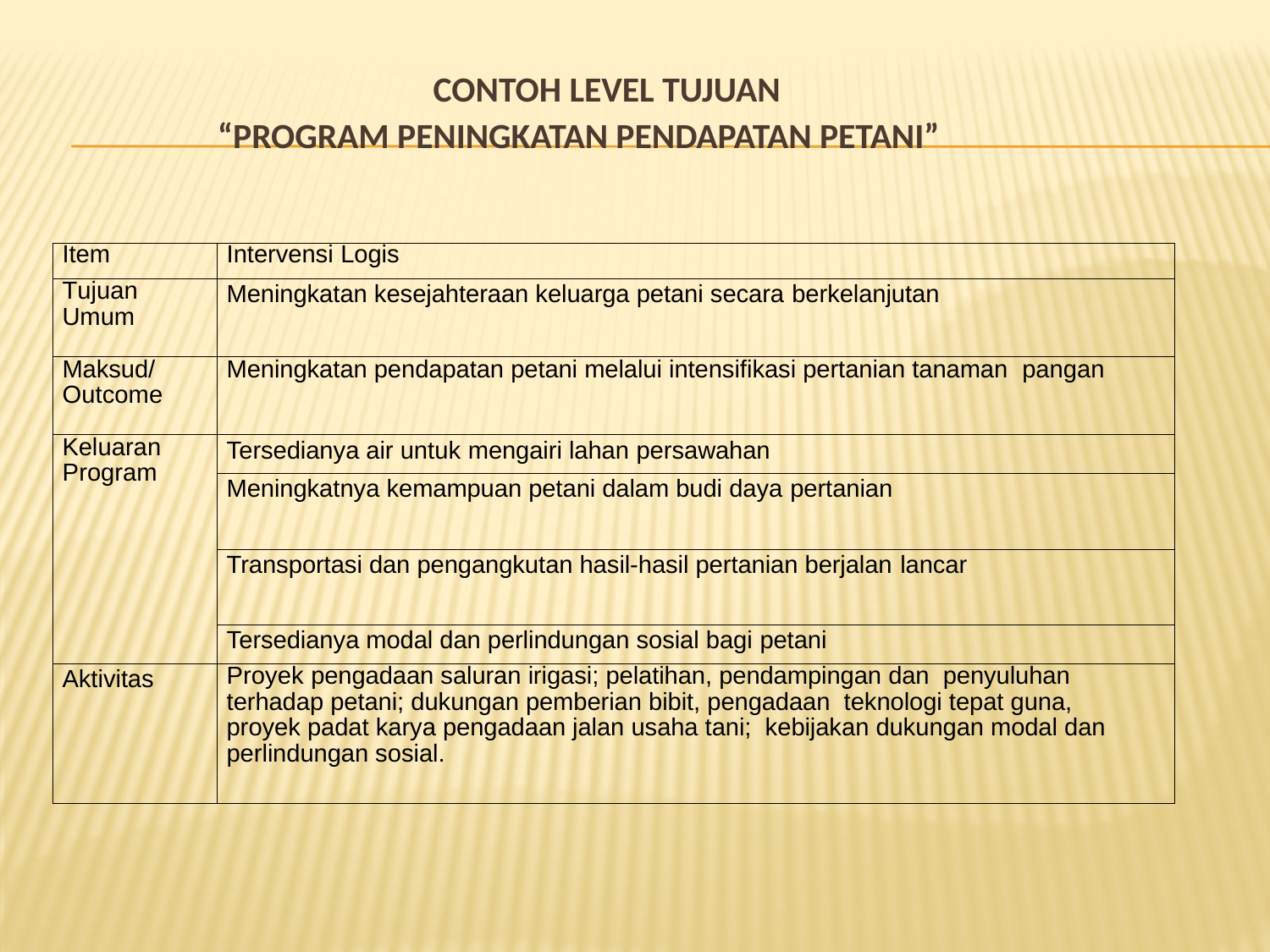

# Contoh Level Tujuan “Program Peningkatan Pendapatan Petani”
| Item | Intervensi Logis |
| --- | --- |
| Tujuan Umum | Meningkatan kesejahteraan keluarga petani secara berkelanjutan |
| Maksud/ Outcome | Meningkatan pendapatan petani melalui intensifikasi pertanian tanaman pangan |
| Keluaran Program | Tersedianya air untuk mengairi lahan persawahan |
|  | Meningkatnya kemampuan petani dalam budi daya pertanian |
|  | Transportasi dan pengangkutan hasil-hasil pertanian berjalan lancar |
|  | Tersedianya modal dan perlindungan sosial bagi petani |
| Aktivitas | Proyek pengadaan saluran irigasi; pelatihan, pendampingan dan penyuluhan terhadap petani; dukungan pemberian bibit, pengadaan teknologi tepat guna, proyek padat karya pengadaan jalan usaha tani; kebijakan dukungan modal dan perlindungan sosial. |